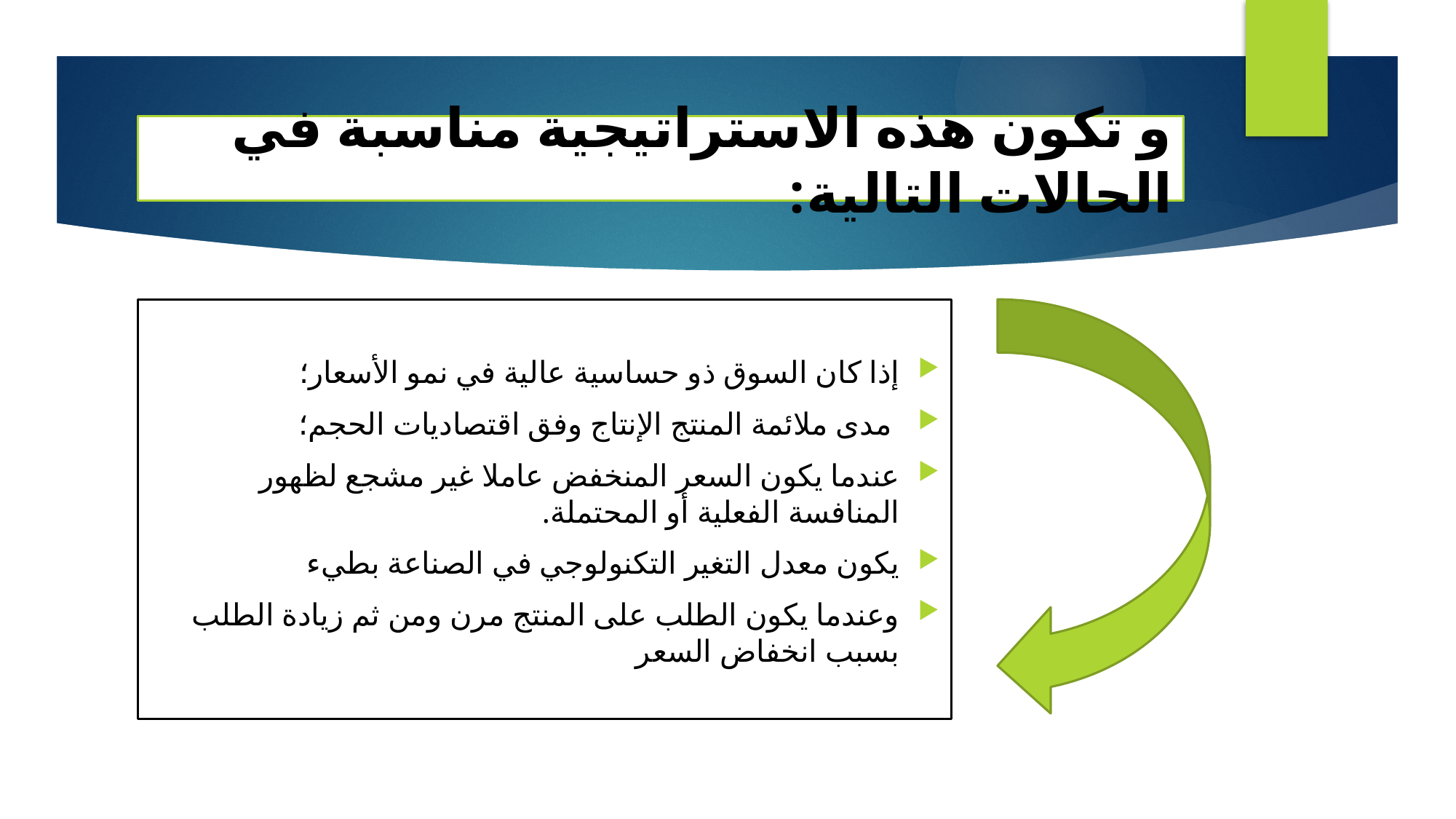

# و تكون هذه الاستراتيجية مناسبة في الحالات التالية:

إذا كان السوق ذو حساسية عالية في نمو الأسعار؛
 مدى ملائمة المنتج الإنتاج وفق اقتصاديات الحجم؛
عندما يكون السعر المنخفض عاملا غير مشجع لظهور المنافسة الفعلية أو المحتملة.
يكون معدل التغير التكنولوجي في الصناعة بطيء
وعندما يكون الطلب على المنتج مرن ومن ثم زيادة الطلب بسبب انخفاض السعر